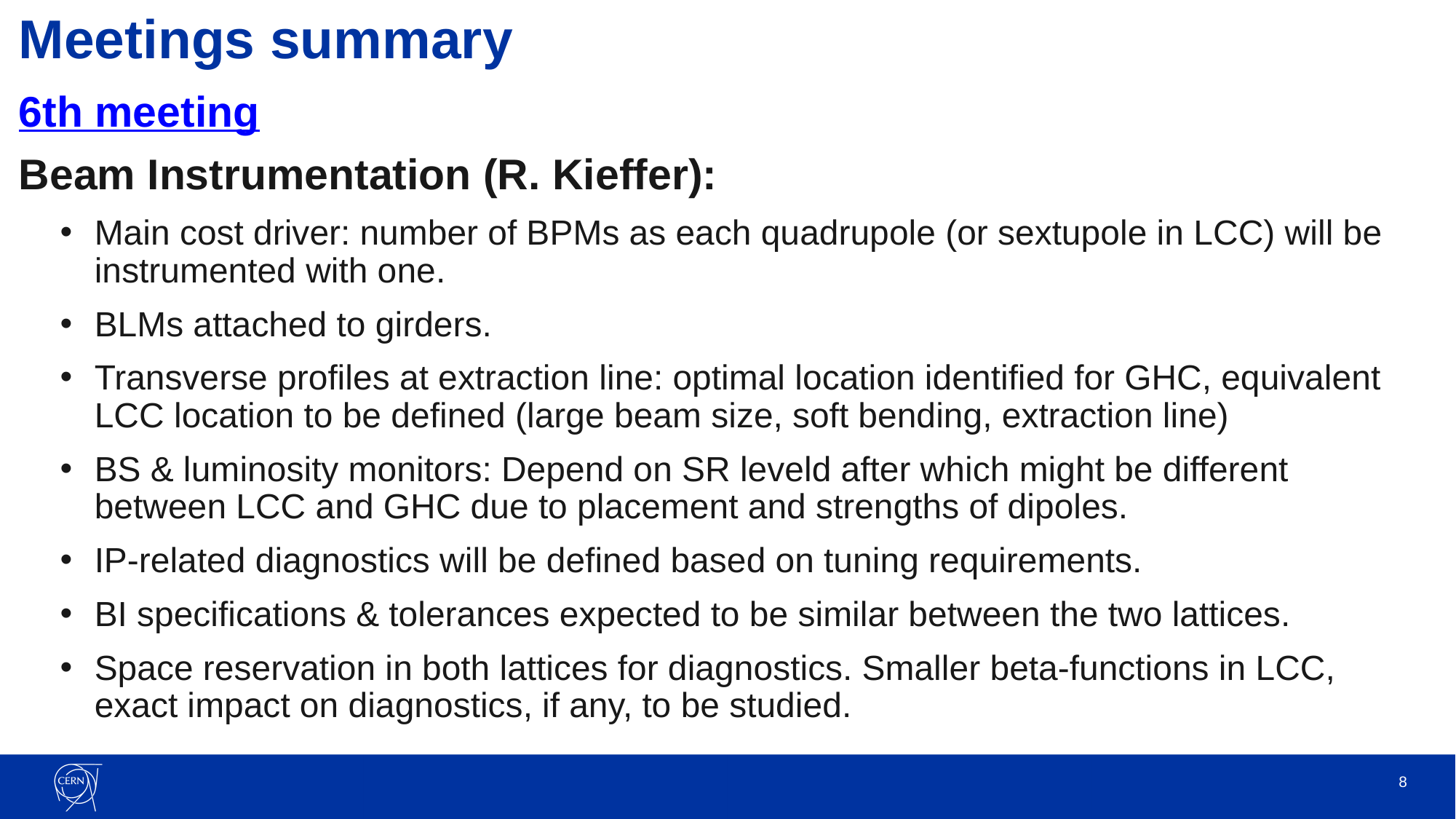

# Meetings summary
6th meeting
Beam Instrumentation (R. Kieffer):
Main cost driver: number of BPMs as each quadrupole (or sextupole in LCC) will be instrumented with one.
BLMs attached to girders.
Transverse profiles at extraction line: optimal location identified for GHC, equivalent LCC location to be defined (large beam size, soft bending, extraction line)
BS & luminosity monitors: Depend on SR leveld after which might be different between LCC and GHC due to placement and strengths of dipoles.
IP-related diagnostics will be defined based on tuning requirements.
BI specifications & tolerances expected to be similar between the two lattices.
Space reservation in both lattices for diagnostics. Smaller beta-functions in LCC, exact impact on diagnostics, if any, to be studied.
8